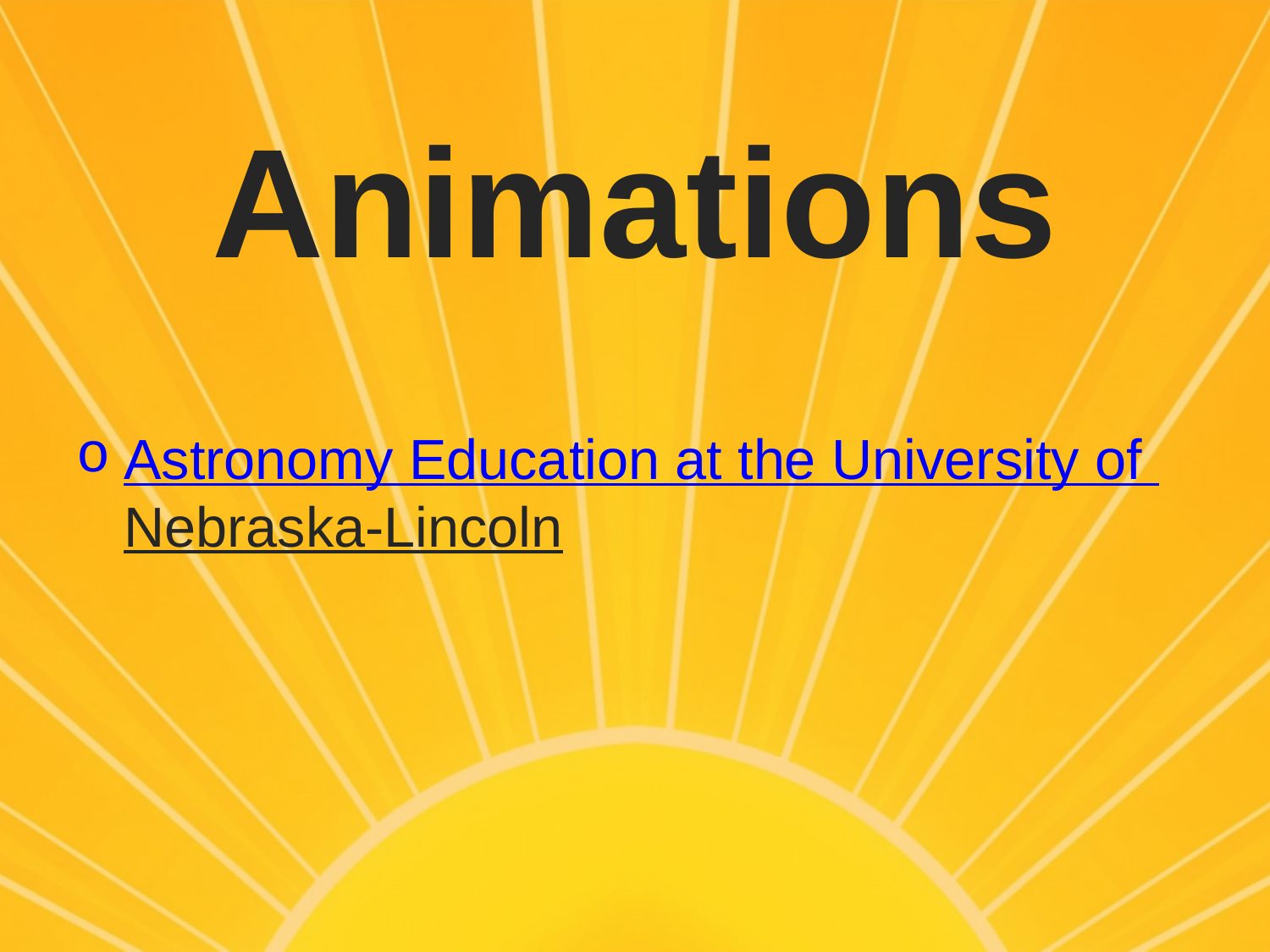

# Animations

Astronomy Education at the University of Nebraska-Lincoln